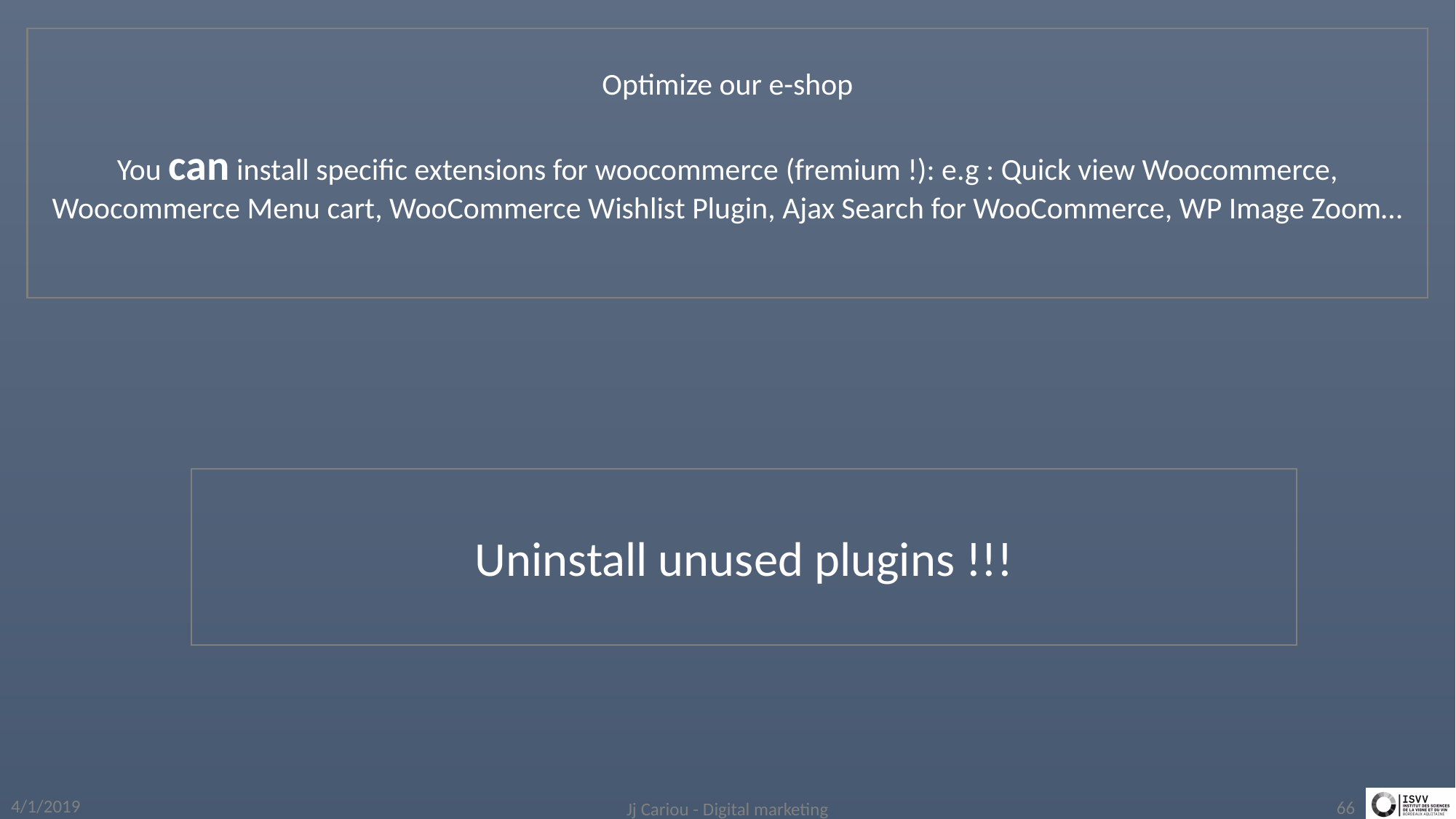

Optimize our e-shop

You can install specific extensions for woocommerce (fremium !): e.g : Quick view Woocommerce, Woocommerce Menu cart, WooCommerce Wishlist Plugin, Ajax Search for WooCommerce, WP Image Zoom…

Uninstall unused plugins !!!
4/1/2019
Jj Cariou - Digital marketing
66